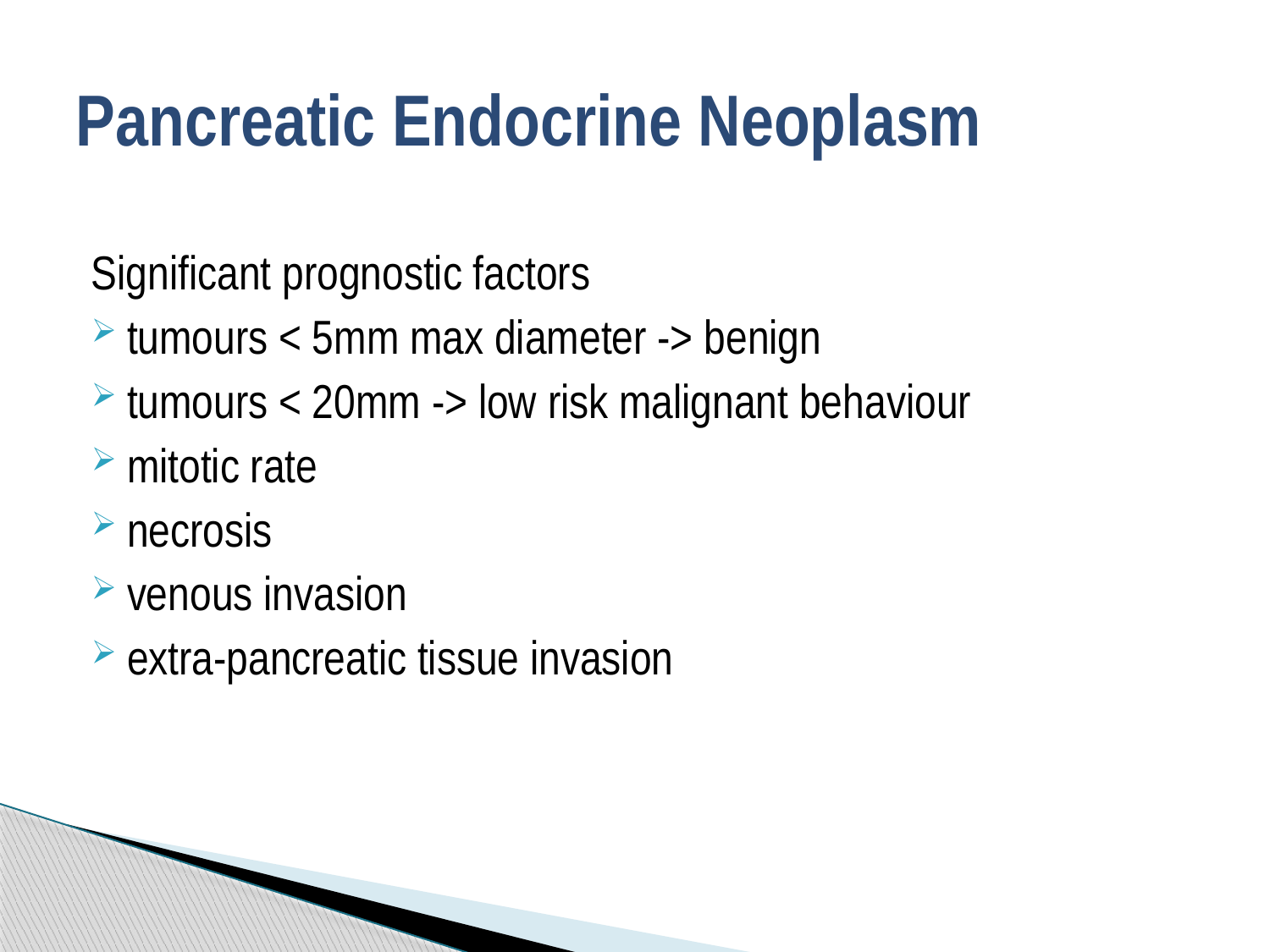

# Pancreatic Endocrine Neoplasm
Significant prognostic factors
tumours < 5mm max diameter -> benign
tumours < 20mm -> low risk malignant behaviour
mitotic rate
necrosis
venous invasion
extra-pancreatic tissue invasion